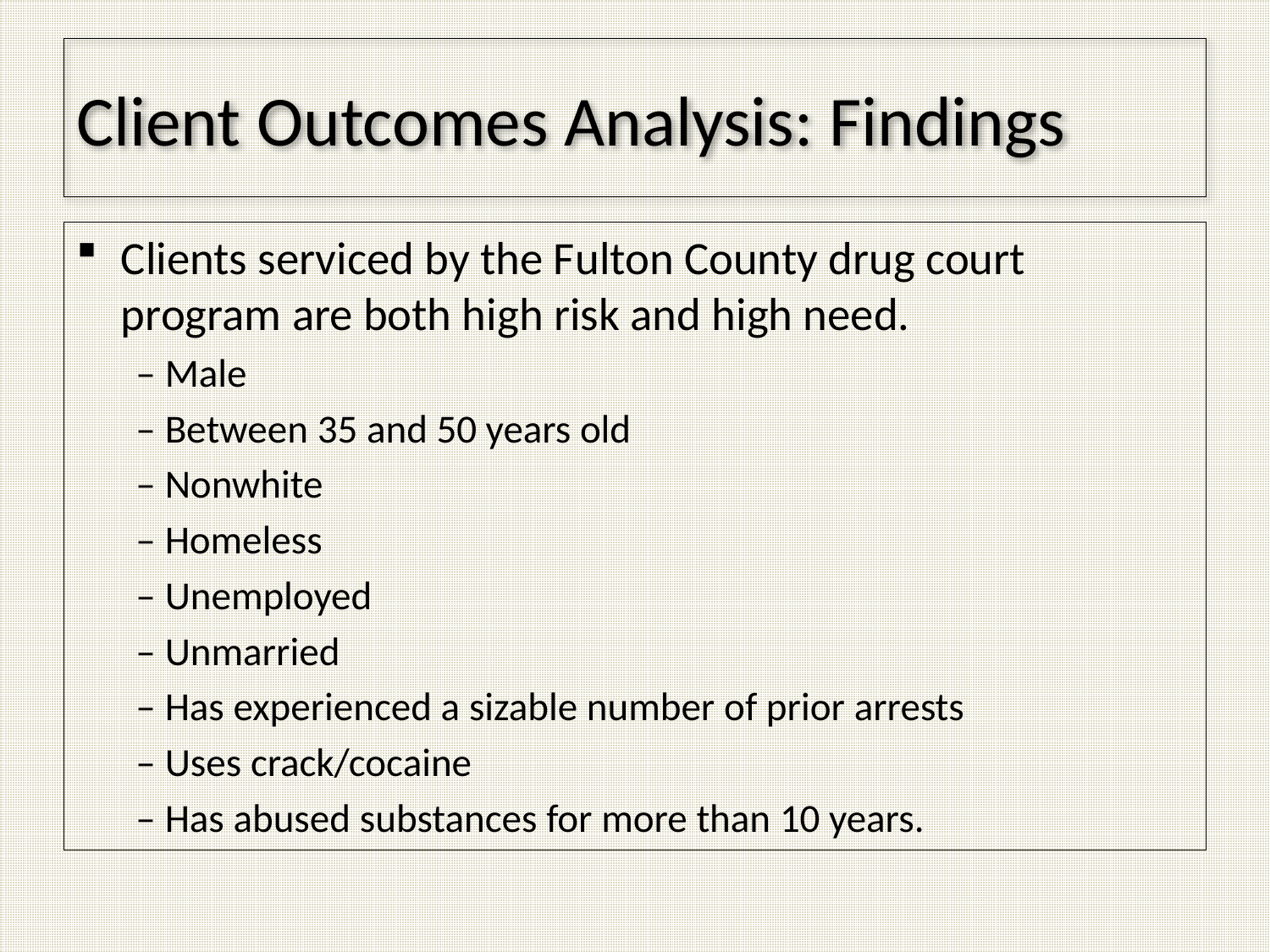

# Client Outcomes Analysis: Findings
Clients serviced by the Fulton County drug court program are both high risk and high need.
– Male
– Between 35 and 50 years old
– Nonwhite
– Homeless
– Unemployed
– Unmarried
– Has experienced a sizable number of prior arrests
– Uses crack/cocaine
– Has abused substances for more than 10 years.